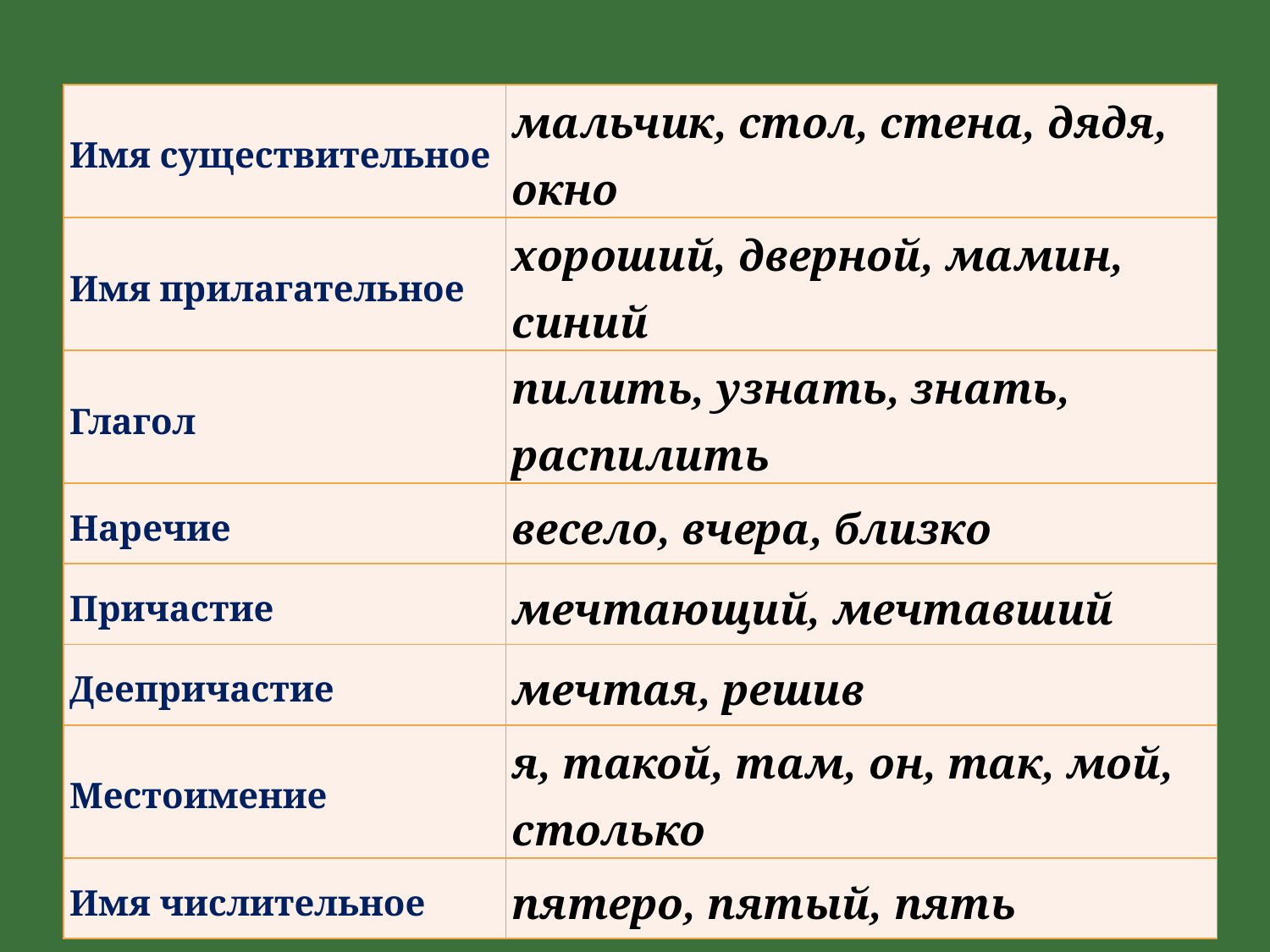

| Имя существительное | мальчик, стол, стена, дядя, окно |
| --- | --- |
| Имя прилагательное | хороший, дверной, мамин, синий |
| Глагол | пилить, узнать, знать, распилить |
| Наречие | весело, вчера, близко |
| Причастие | мечтающий, мечтавший |
| Деепричастие | мечтая, решив |
| Местоимение | я, такой, там, он, так, мой, столько |
| Имя числительное | пятеро, пятый, пять |